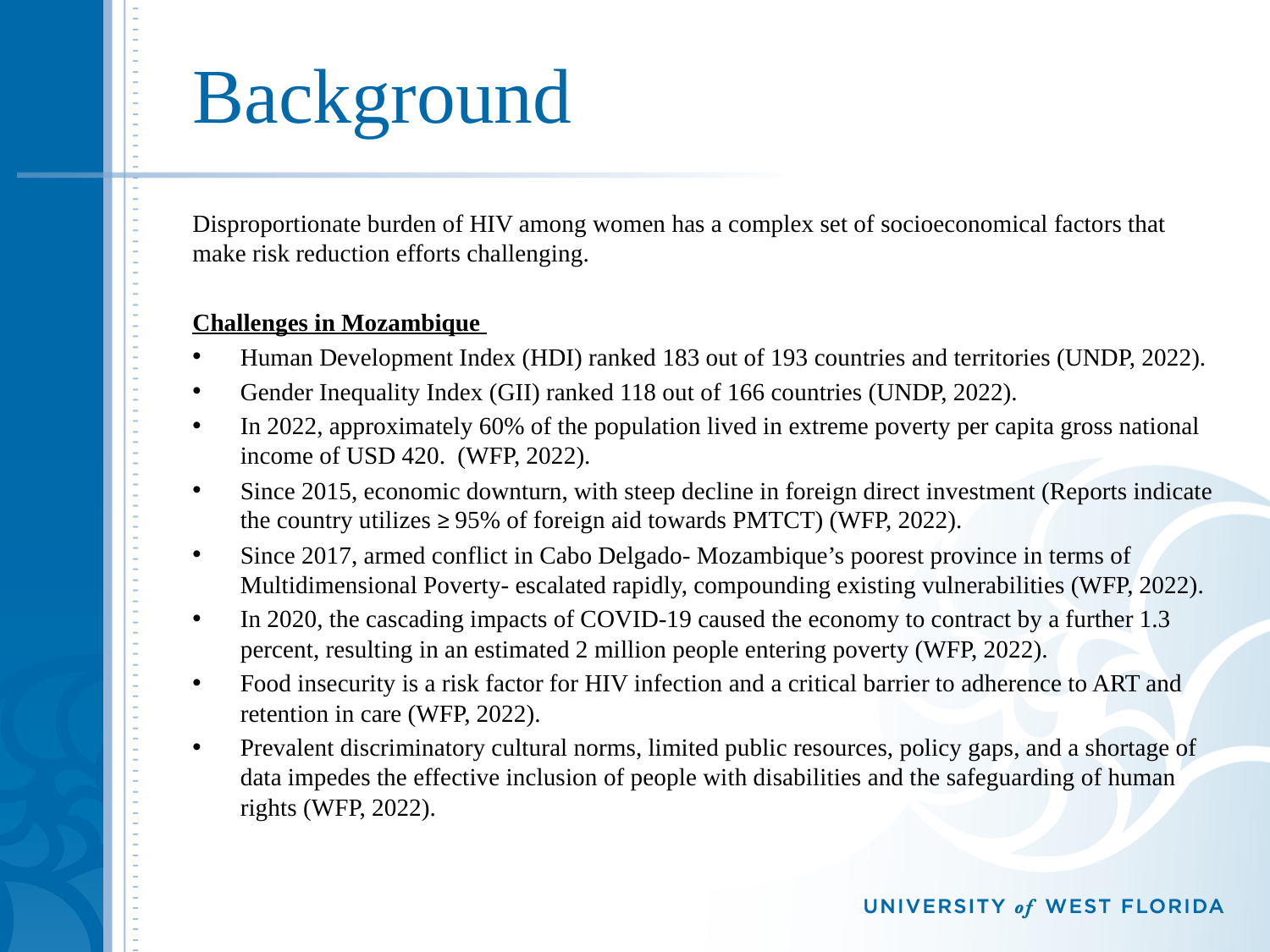

# Background
Disproportionate burden of HIV among women has a complex set of socioeconomical factors that make risk reduction efforts challenging.

Challenges in Mozambique
Human Development Index (HDI) ranked 183 out of 193 countries and territories (UNDP, 2022).
Gender Inequality Index (GII) ranked 118 out of 166 countries (UNDP, 2022).
In 2022, approximately 60% of the population lived in extreme poverty per capita gross national income of USD 420.  (WFP, 2022).
Since 2015, economic downturn, with steep decline in foreign direct investment (Reports indicate the country utilizes ≥ 95% of foreign aid towards PMTCT) (WFP, 2022).
Since 2017, armed conflict in Cabo Delgado- Mozambique’s poorest province in terms of Multidimensional Poverty- escalated rapidly, compounding existing vulnerabilities (WFP, 2022).
In 2020, the cascading impacts of COVID-19 caused the economy to contract by a further 1.3 percent, resulting in an estimated 2 million people entering poverty (WFP, 2022).
Food insecurity is a risk factor for HIV infection and a critical barrier to adherence to ART and retention in care (WFP, 2022).
Prevalent discriminatory cultural norms, limited public resources, policy gaps, and a shortage of data impedes the effective inclusion of people with disabilities and the safeguarding of human rights (WFP, 2022).